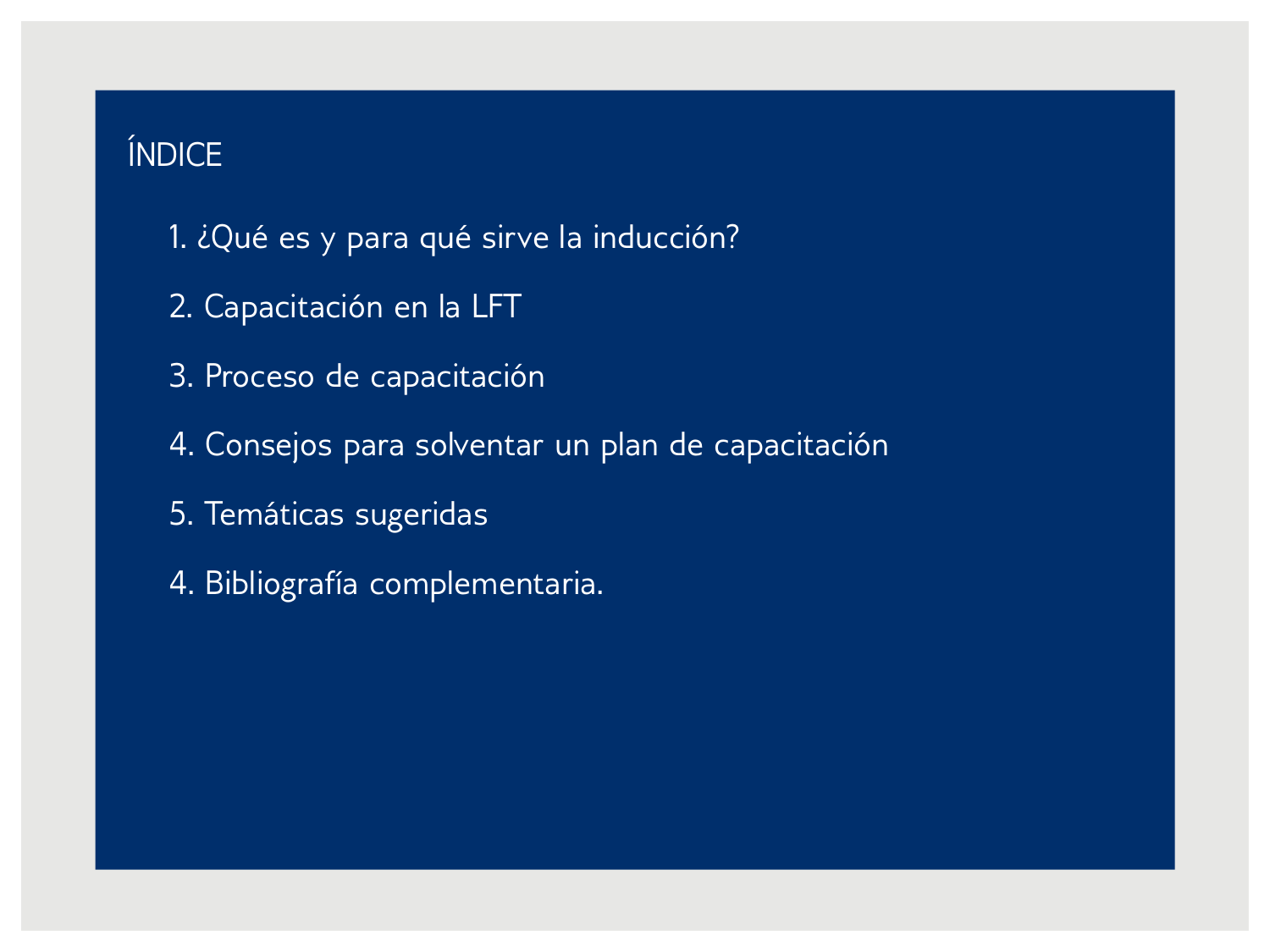

# AGENDA

ÍNDICE
1. ¿Qué es y para qué sirve la inducción?

2. Capacitación en la LFT

3. Proceso de capacitación

4. Consejos para solventar un plan de capacitación

5. Temáticas sugeridas

4. Bibliografía complementaria.